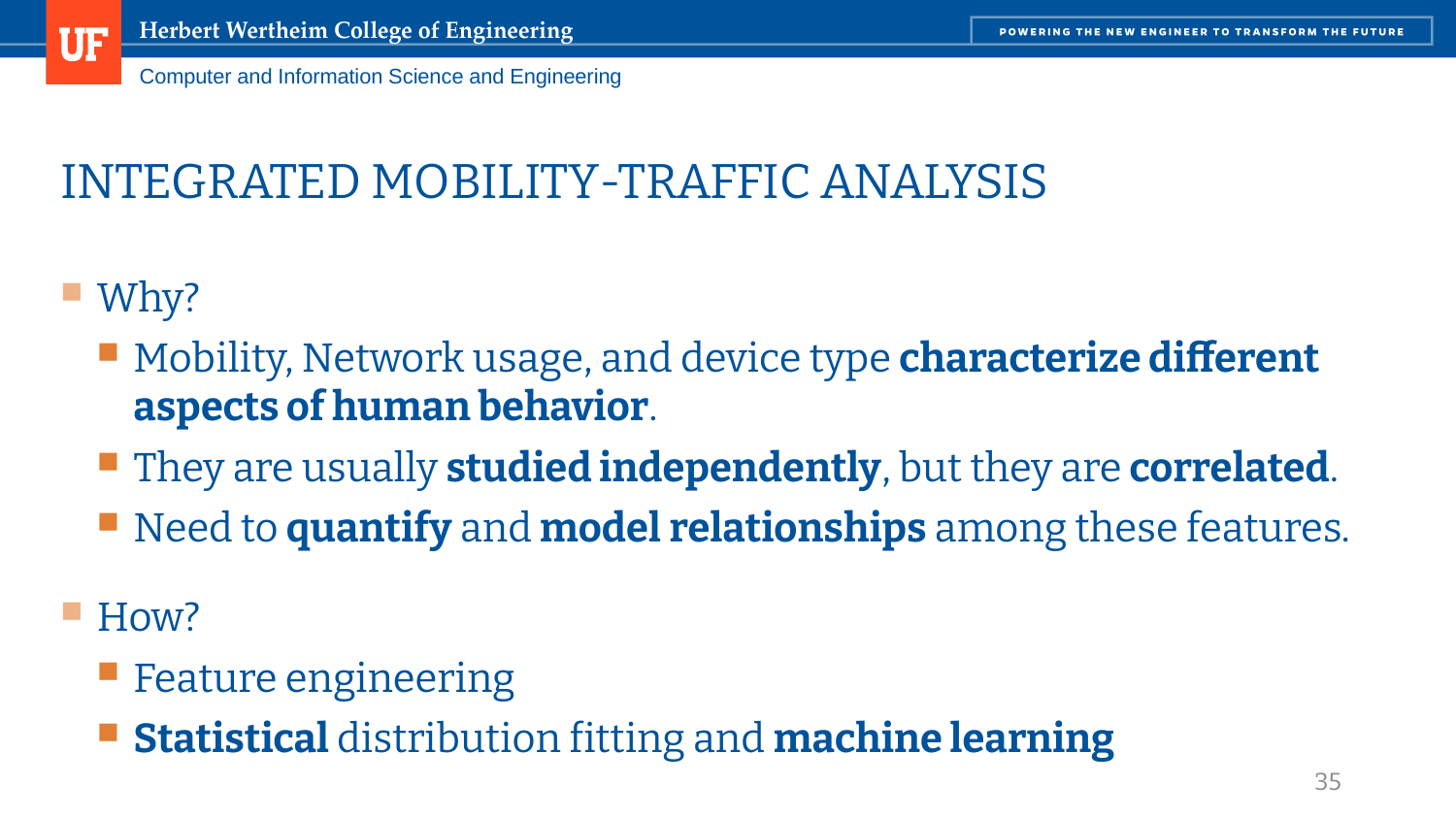

# INTEGRATED MOBILITY-TRAFFIC ANALYSIS
Why?
Mobility, Network usage, and device type characterize different aspects of human behavior.
They are usually studied independently, but they are correlated.
Need to quantify and model relationships among these features.
How?
Feature engineering
Statistical distribution fitting and machine learning

35